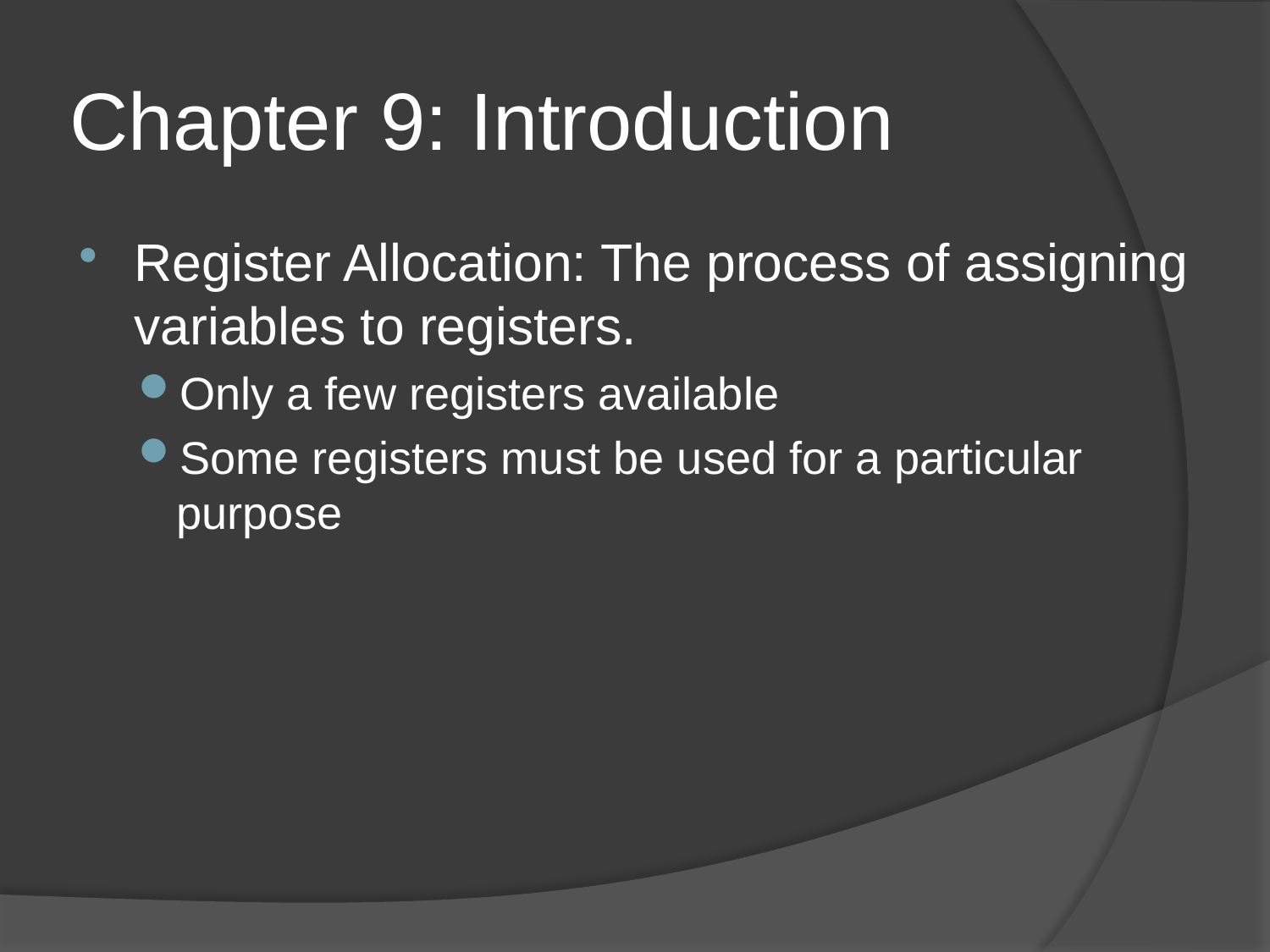

# Chapter 9: Introduction
Register Allocation: The process of assigning variables to registers.
Only a few registers available
Some registers must be used for a particular purpose